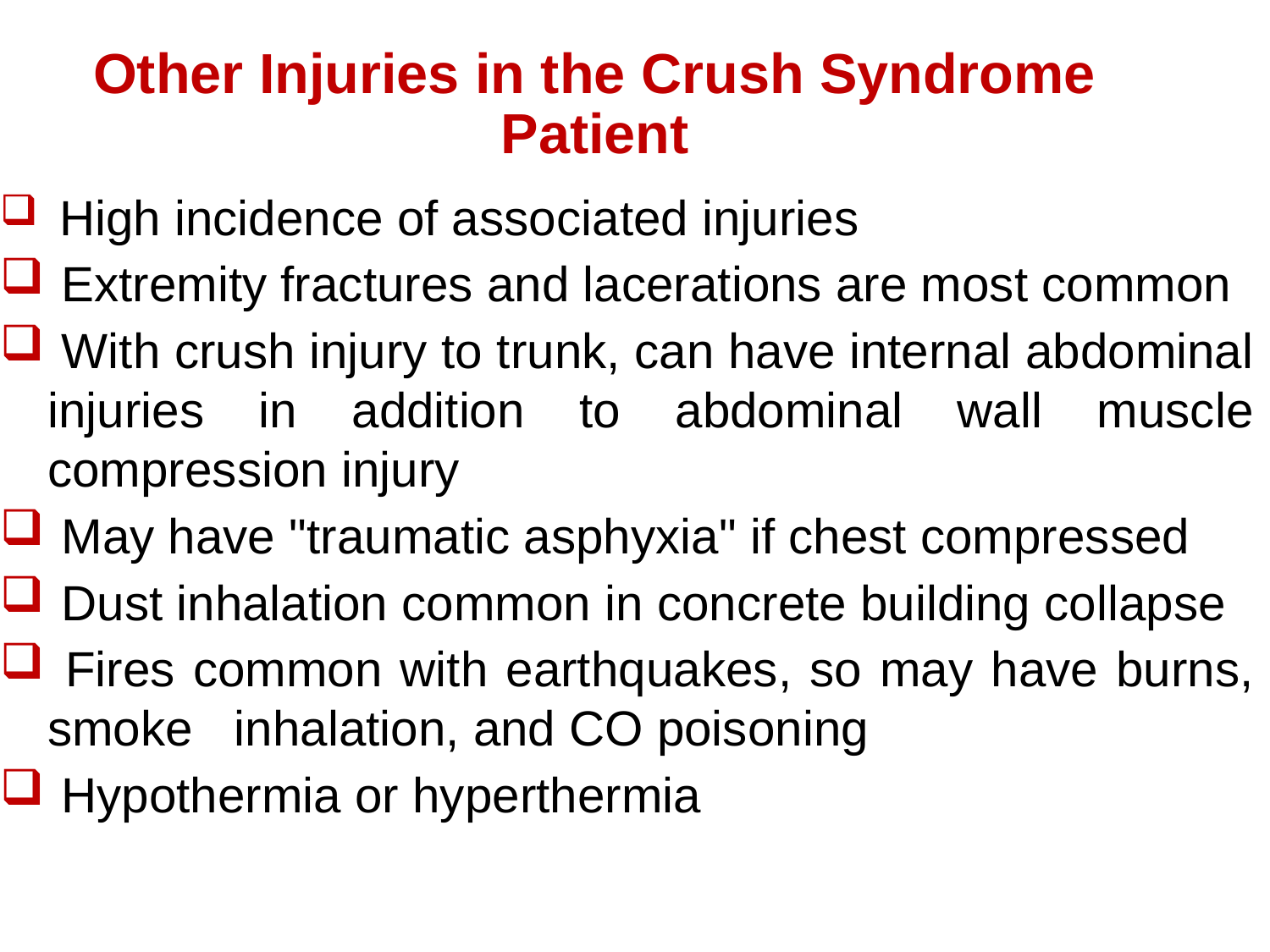

Other Injuries in the Crush Syndrome Patient
 High incidence of associated injuries
 Extremity fractures and lacerations are most common
 With crush injury to trunk, can have internal abdominal injuries in addition to abdominal wall muscle compression injury
 May have "traumatic asphyxia" if chest compressed
 Dust inhalation common in concrete building collapse
 Fires common with earthquakes, so may have burns, smoke   inhalation, and CO poisoning
 Hypothermia or hyperthermia
34